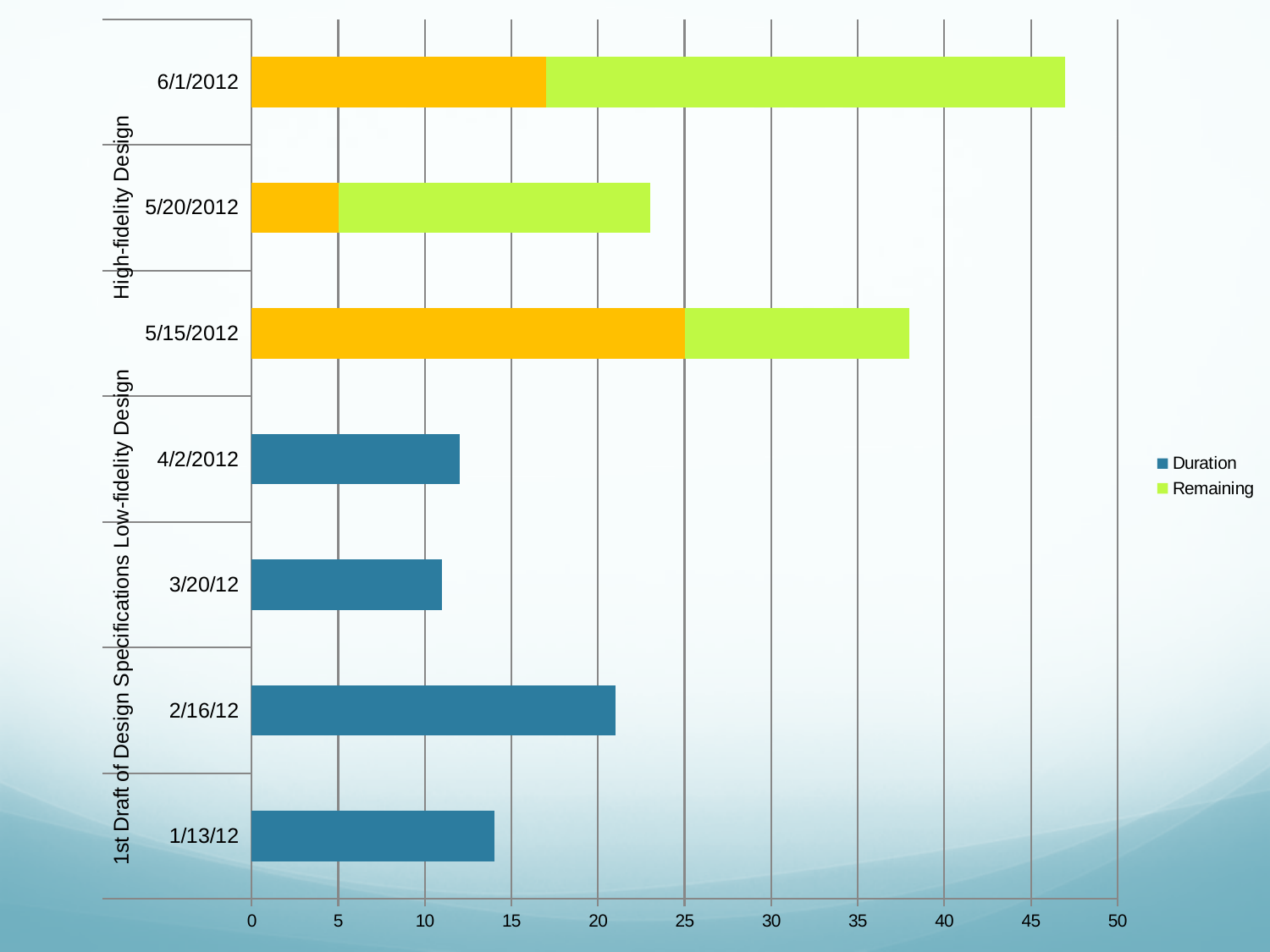

### Chart

| Category | Duration | Remaining |
|---|---|---|
| 1/13/12 | 14.0 | 0.0 |
| 2/16/12 | 21.0 | 0.0 |
| 3/20/12 | 11.0 | 0.0 |
| 4/2/2012 | 12.0 | 0.0 |
| 5/15/2012 | 25.0 | 13.0 |
| 5/20/2012 | 5.0 | 18.0 |
| 6/1/2012 | 17.0 | 30.0 |